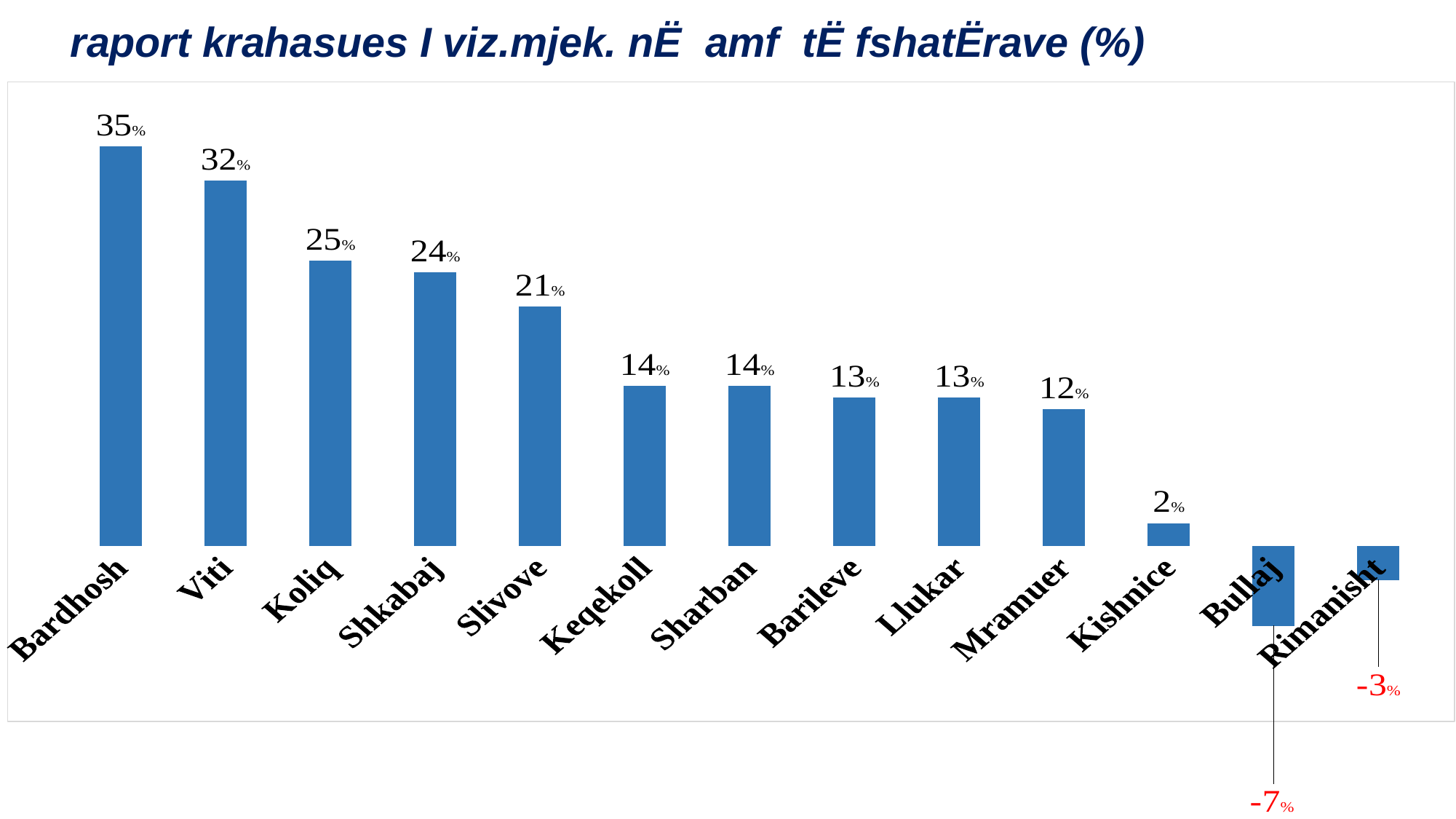

# raport krahasues I viz.mjek. nË  amf  tË fshatËrave (%)

### Chart

| Category |  |
|---|---|
| Bardhosh | 35.0 |
| Viti | 32.0 |
| Koliq | 25.0 |
| Shkabaj | 24.0 |
| Slivove | 21.0 |
| Keqekoll | 14.0 |
| Sharban | 14.0 |
| Barileve | 13.0 |
| Llukar | 13.0 |
| Mramuer | 12.0 |
| Kishnice | 2.0 |
| Bullaj | -7.0 |
| Rimanisht | -3.0 |